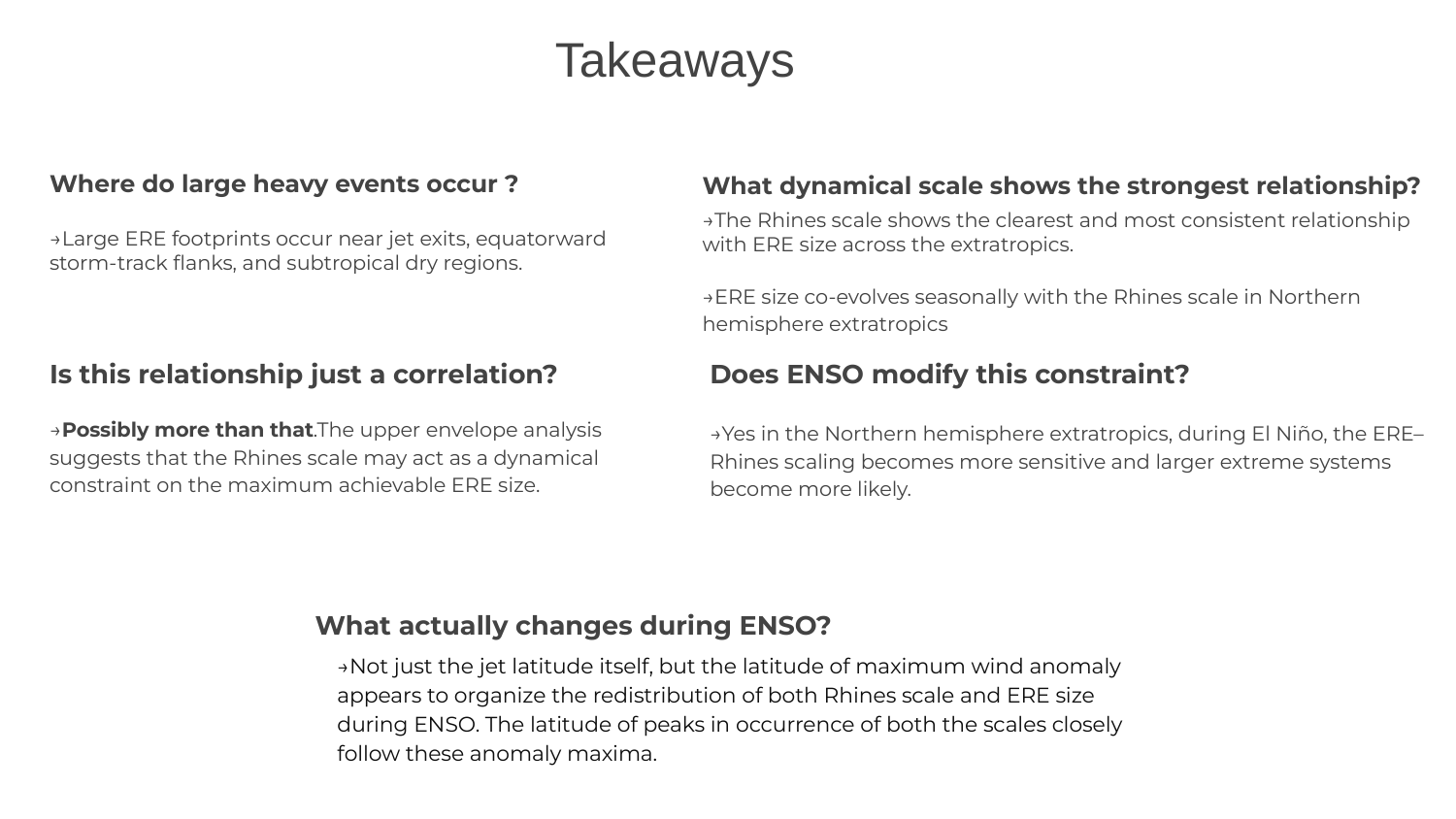

Takeaways
Where do large heavy events occur ?

→Large ERE footprints occur near jet exits, equatorward storm-track flanks, and subtropical dry regions.

What dynamical scale shows the strongest relationship?
→The Rhines scale shows the clearest and most consistent relationship with ERE size across the extratropics.
→ERE size co-evolves seasonally with the Rhines scale in Northern hemisphere extratropics

Is this relationship just a correlation?
→Possibly more than that.The upper envelope analysis suggests that the Rhines scale may act as a dynamical constraint on the maximum achievable ERE size.

Does ENSO modify this constraint?
→Yes in the Northern hemisphere extratropics, during El Niño, the ERE–Rhines scaling becomes more sensitive and larger extreme systems become more likely.

What actually changes during ENSO?
→Not just the jet latitude itself, but the latitude of maximum wind anomaly appears to organize the redistribution of both Rhines scale and ERE size during ENSO. The latitude of peaks in occurrence of both the scales closely follow these anomaly maxima.